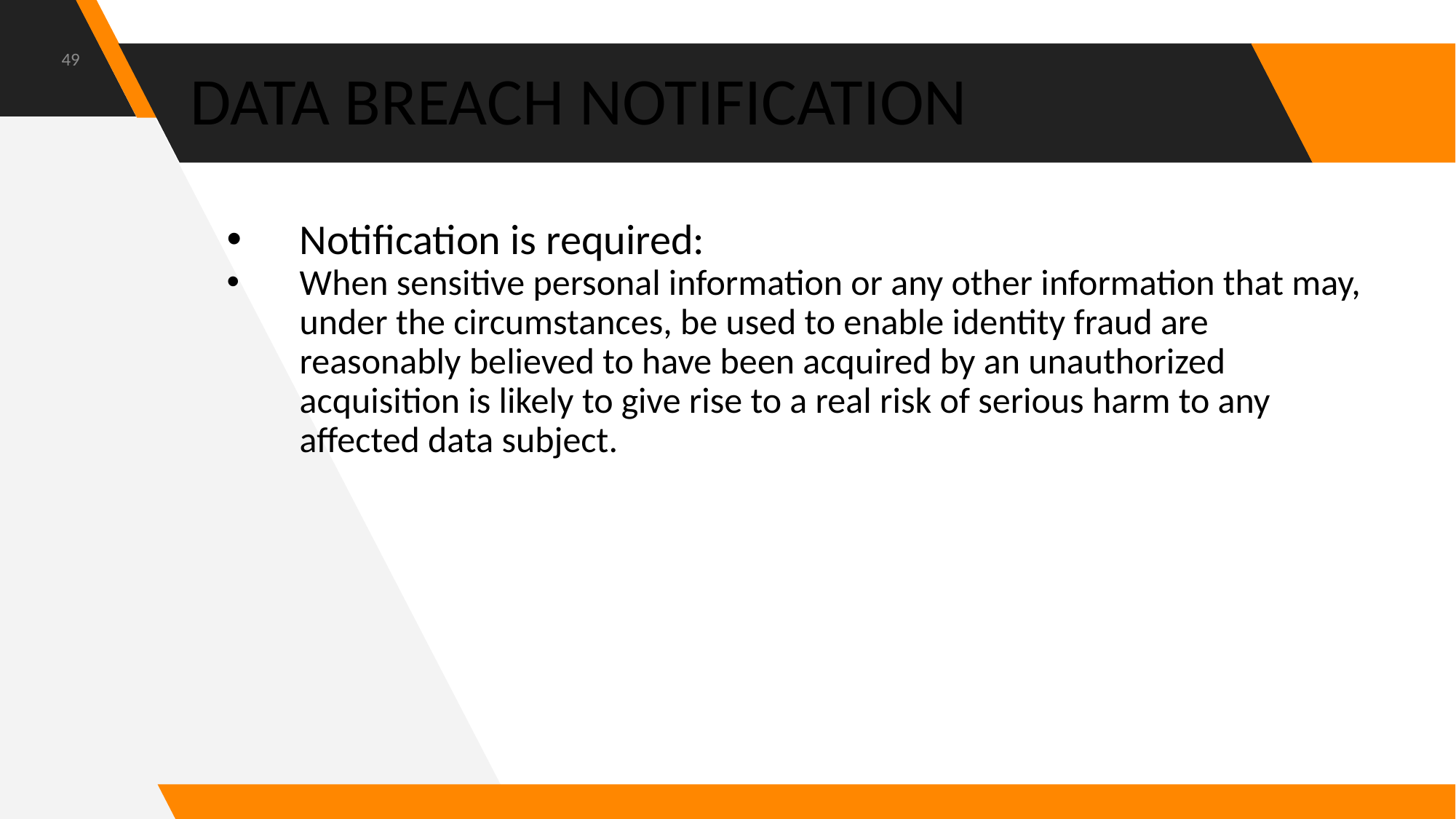

49
# DATA BREACH NOTIFICATION
Notification is required:
When sensitive personal information or any other information that may, under the circumstances, be used to enable identity fraud are reasonably believed to have been acquired by an unauthorized acquisition is likely to give rise to a real risk of serious harm to any affected data subject.